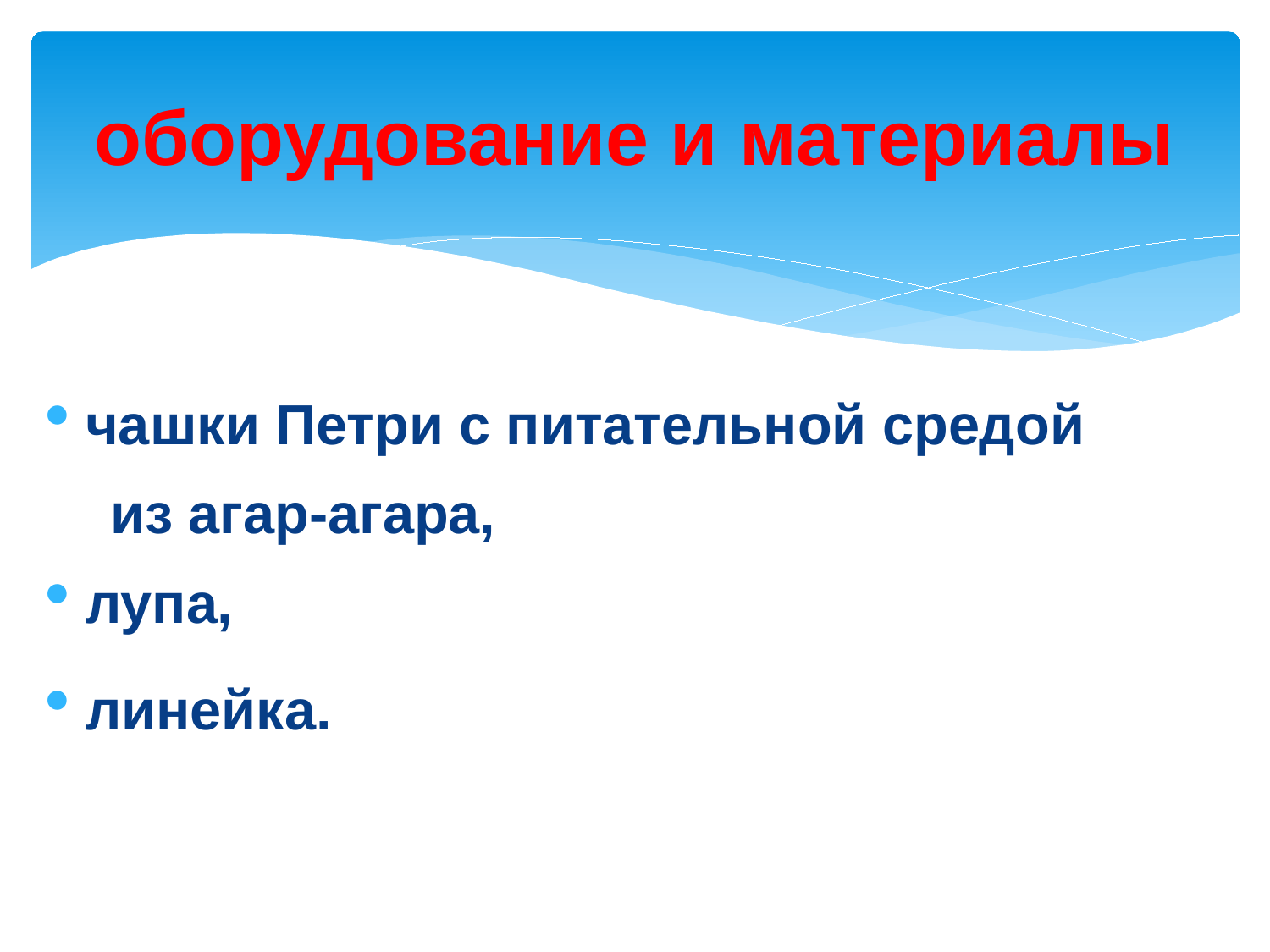

# оборудование и материалы
чашки Петри с питательной средой
    из агар-агара,
лупа,
линейка.